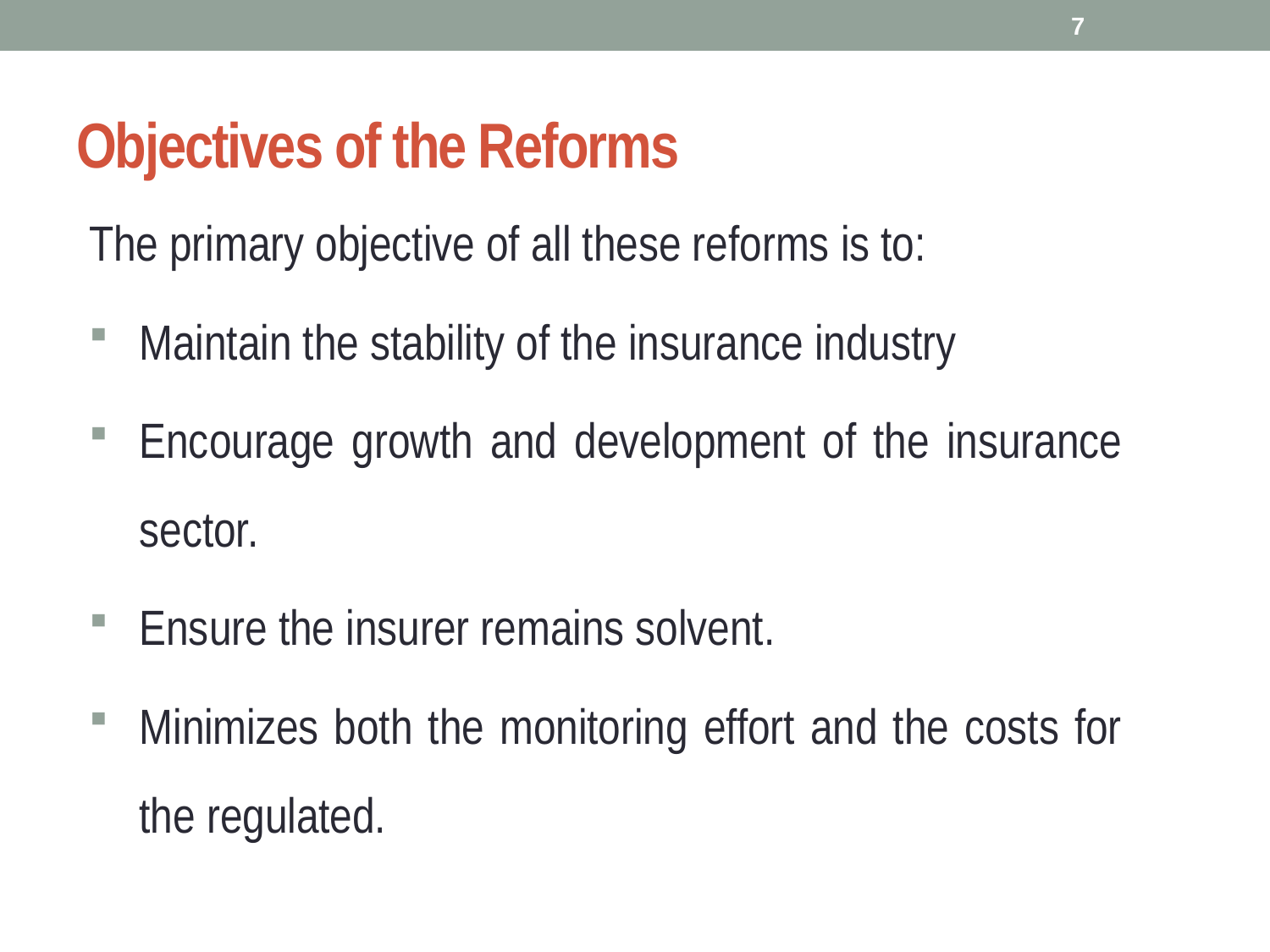

7
# Objectives of the Reforms
The primary objective of all these reforms is to:
Maintain the stability of the insurance industry
Encourage growth and development of the insurance sector.
Ensure the insurer remains solvent.
Minimizes both the monitoring effort and the costs for the regulated.